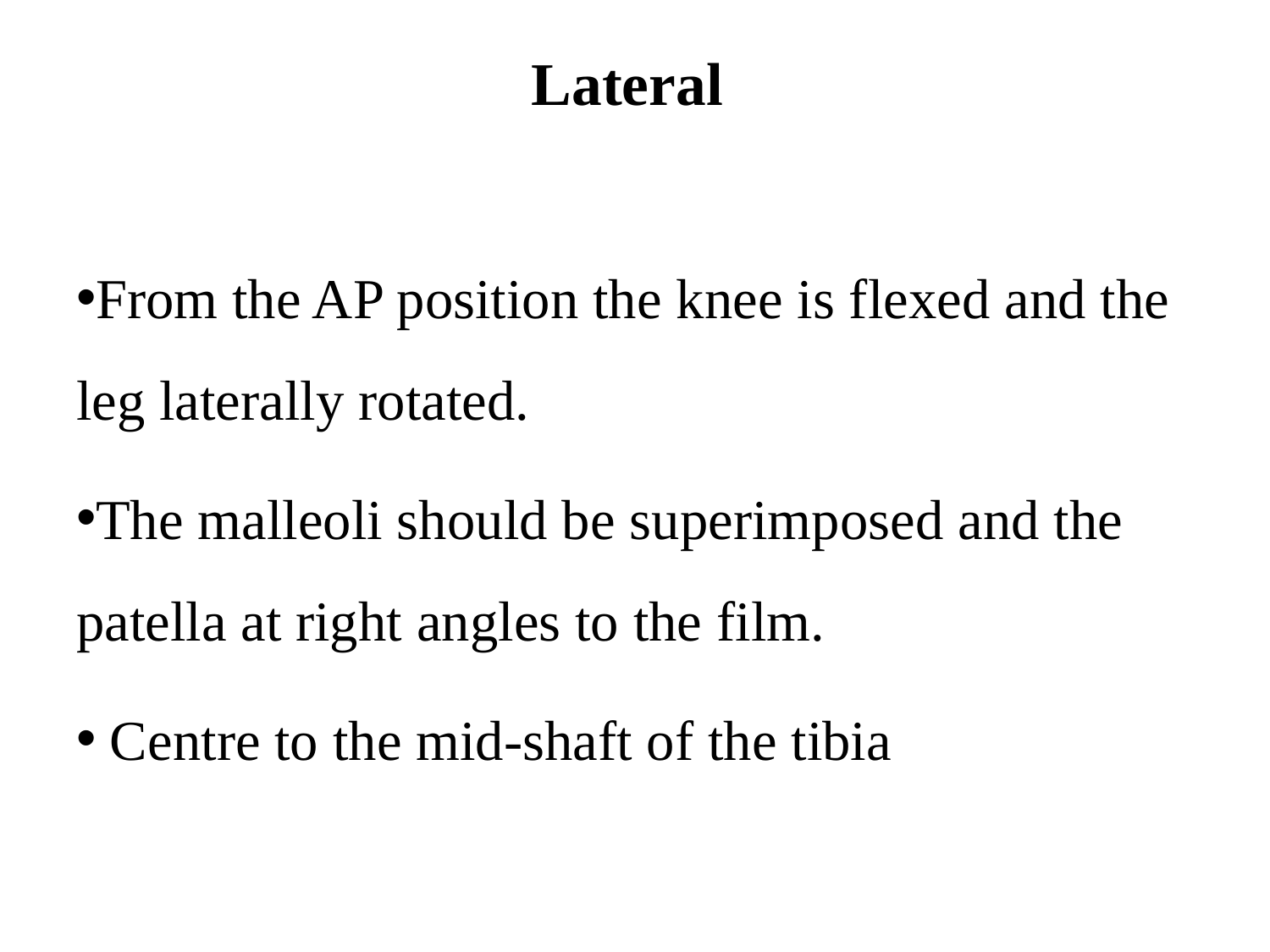

# Lateral
From the AP position the knee is flexed and the leg laterally rotated.
The malleoli should be superimposed and the patella at right angles to the film.
 Centre to the mid-shaft of the tibia